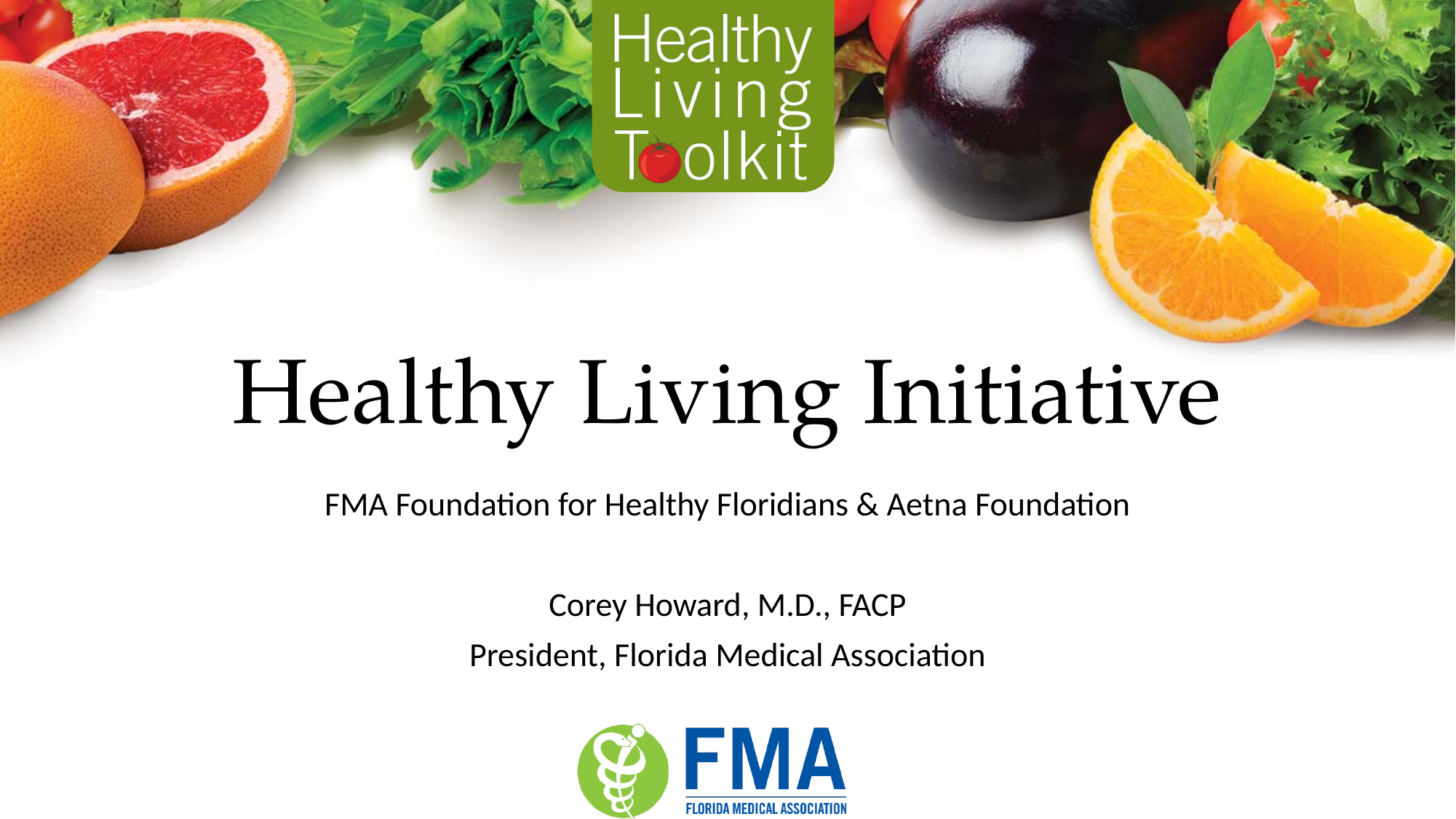

# Healthy Living Initiative
FMA Foundation for Healthy Floridians & Aetna Foundation

Corey Howard, M.D., FACP
President, Florida Medical Association